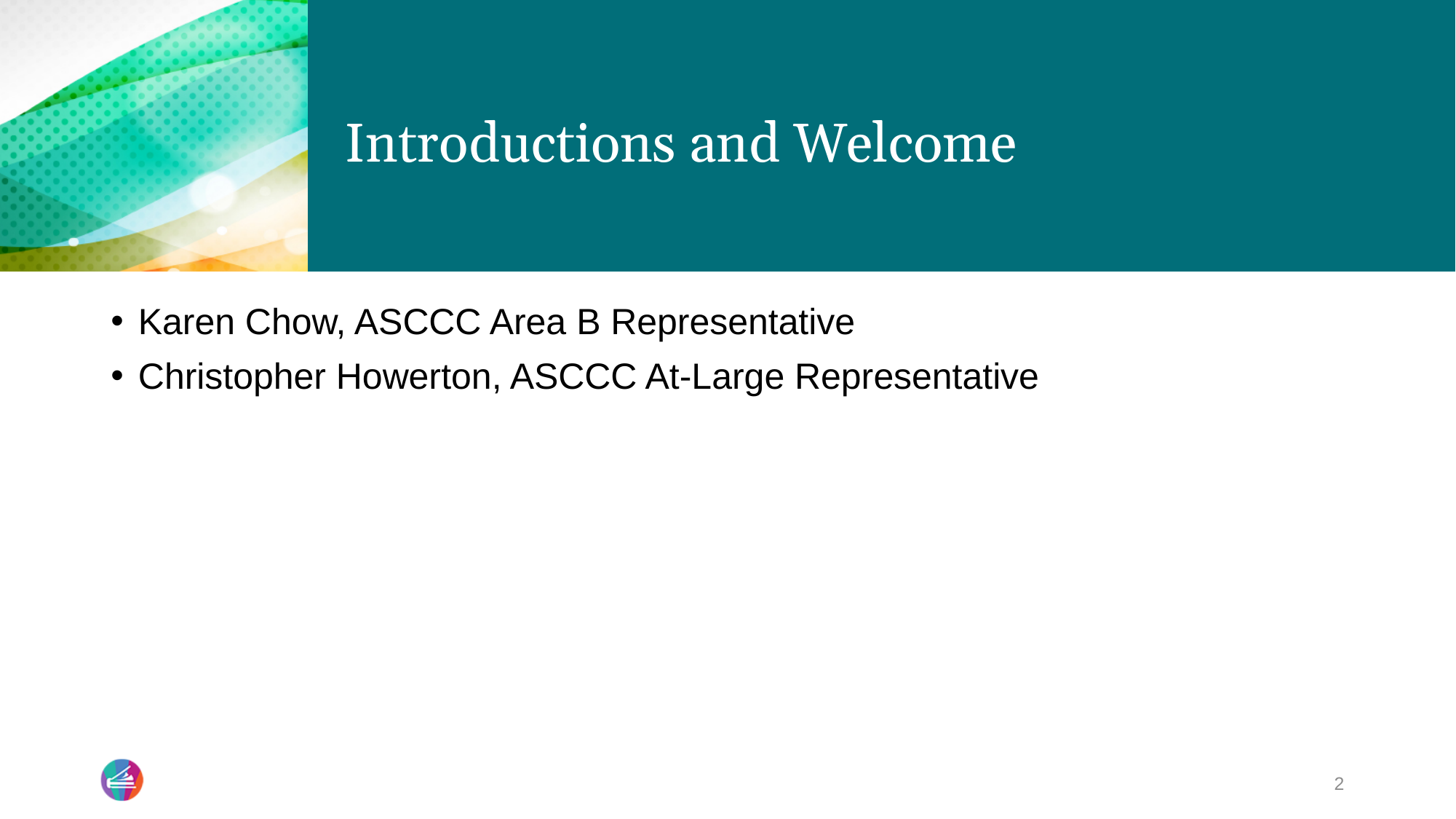

# Introductions and Welcome
Karen Chow, ASCCC Area B Representative
Christopher Howerton, ASCCC At-Large Representative
2